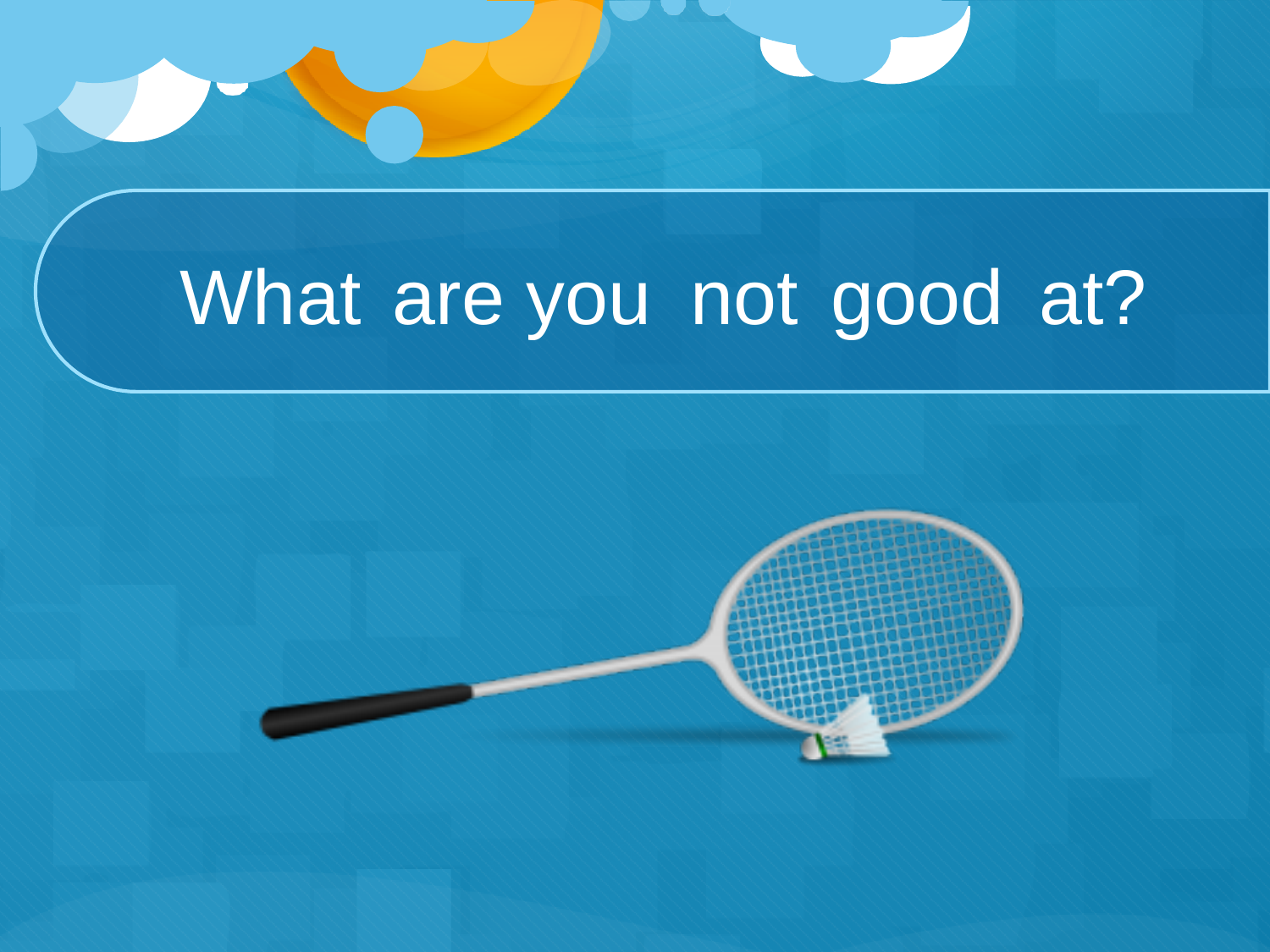

# What	are you	not	good	at?